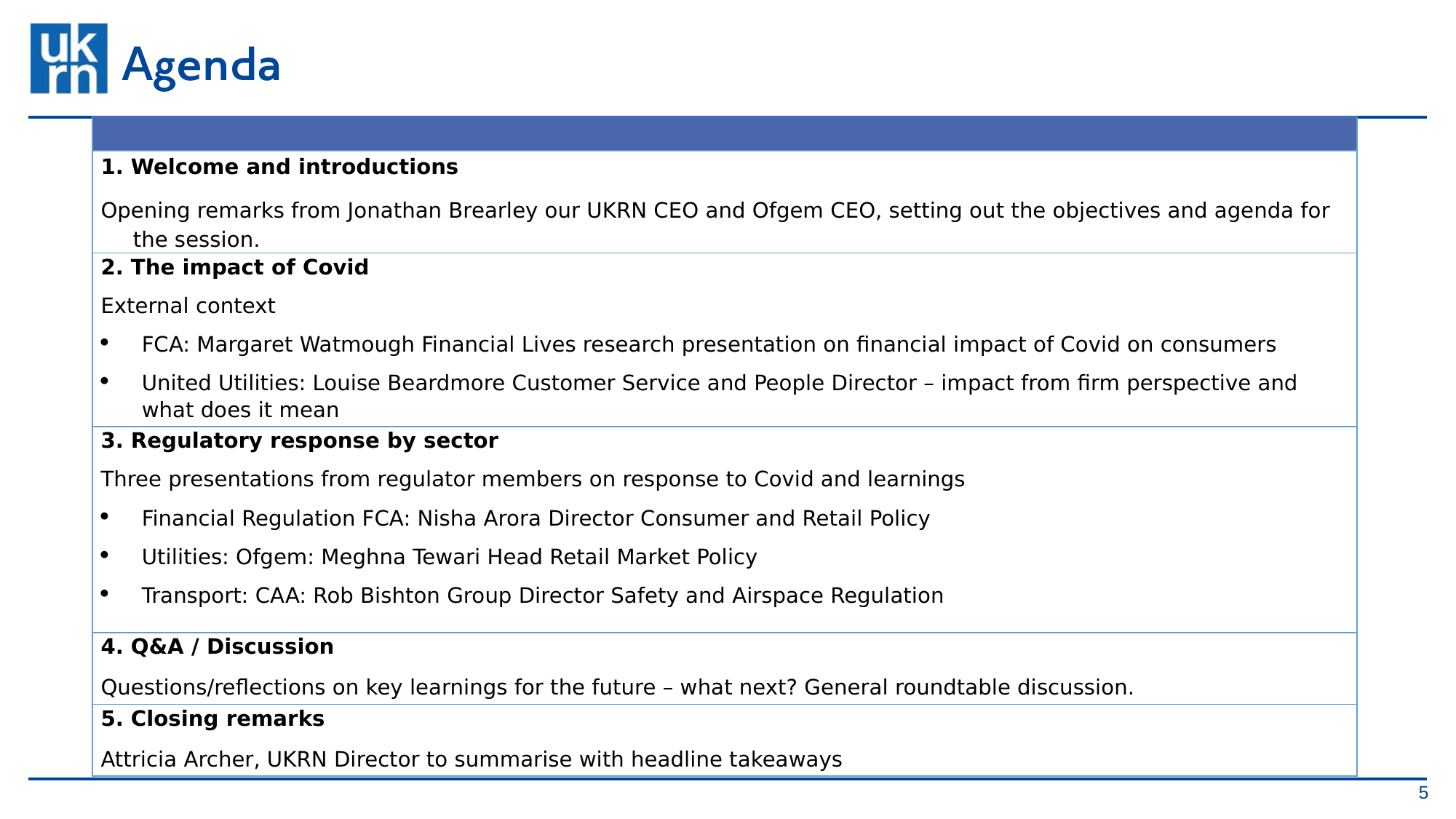

# Agenda
|  |
| --- |
| 1. Welcome and introductions  Opening remarks from Jonathan Brearley our UKRN CEO and Ofgem CEO, setting out the objectives and agenda for the session. |
| 2. The impact of Covid External context  FCA: Margaret Watmough Financial Lives research presentation on financial impact of Covid on consumers  United Utilities: Louise Beardmore Customer Service and People Director – impact from firm perspective and what does it mean |
| 3. Regulatory response by sector Three presentations from regulator members on response to Covid and learnings  Financial Regulation FCA: Nisha Arora Director Consumer and Retail Policy  Utilities: Ofgem: Meghna Tewari Head Retail Market Policy  Transport: CAA: Rob Bishton Group Director Safety and Airspace Regulation |
| 4. Q&A / Discussion Questions/reflections on key learnings for the future – what next? General roundtable discussion. |
| 5. Closing remarks  Attricia Archer, UKRN Director to summarise with headline takeaways |
5